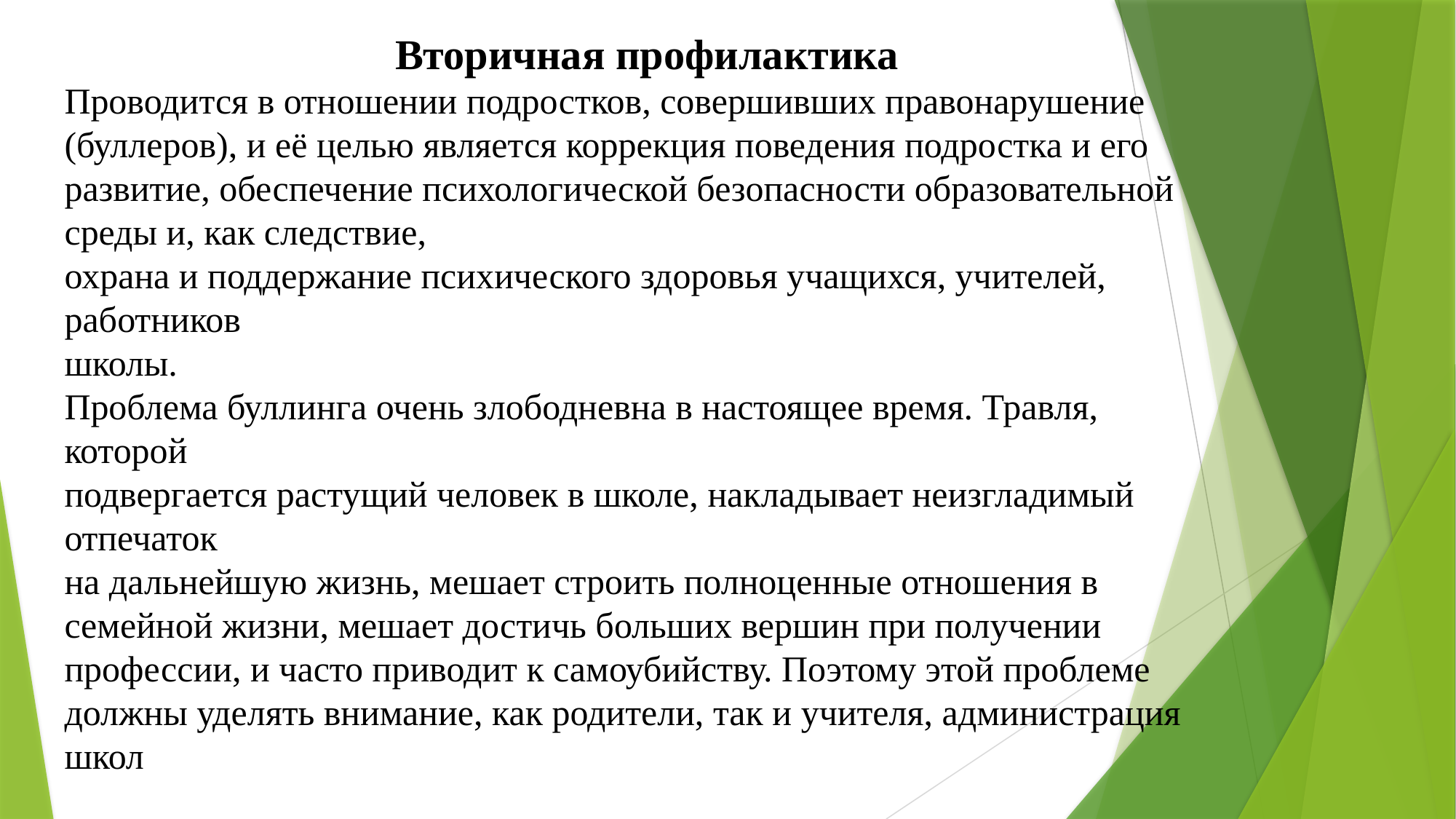

Вторичная профилактика
Проводится в отношении подростков, совершивших правонарушение (буллеров), и её целью является коррекция поведения подростка и его развитие, обеспечение психологической безопасности образовательной среды и, как следствие,
охрана и поддержание психического здоровья учащихся, учителей, работников
школы.
Проблема буллинга очень злободневна в настоящее время. Травля, которой
подвергается растущий человек в школе, накладывает неизгладимый отпечаток
на дальнейшую жизнь, мешает строить полноценные отношения в семейной жизни, мешает достичь больших вершин при получении профессии, и часто приводит к самоубийству. Поэтому этой проблеме должны уделять внимание, как родители, так и учителя, администрация школ